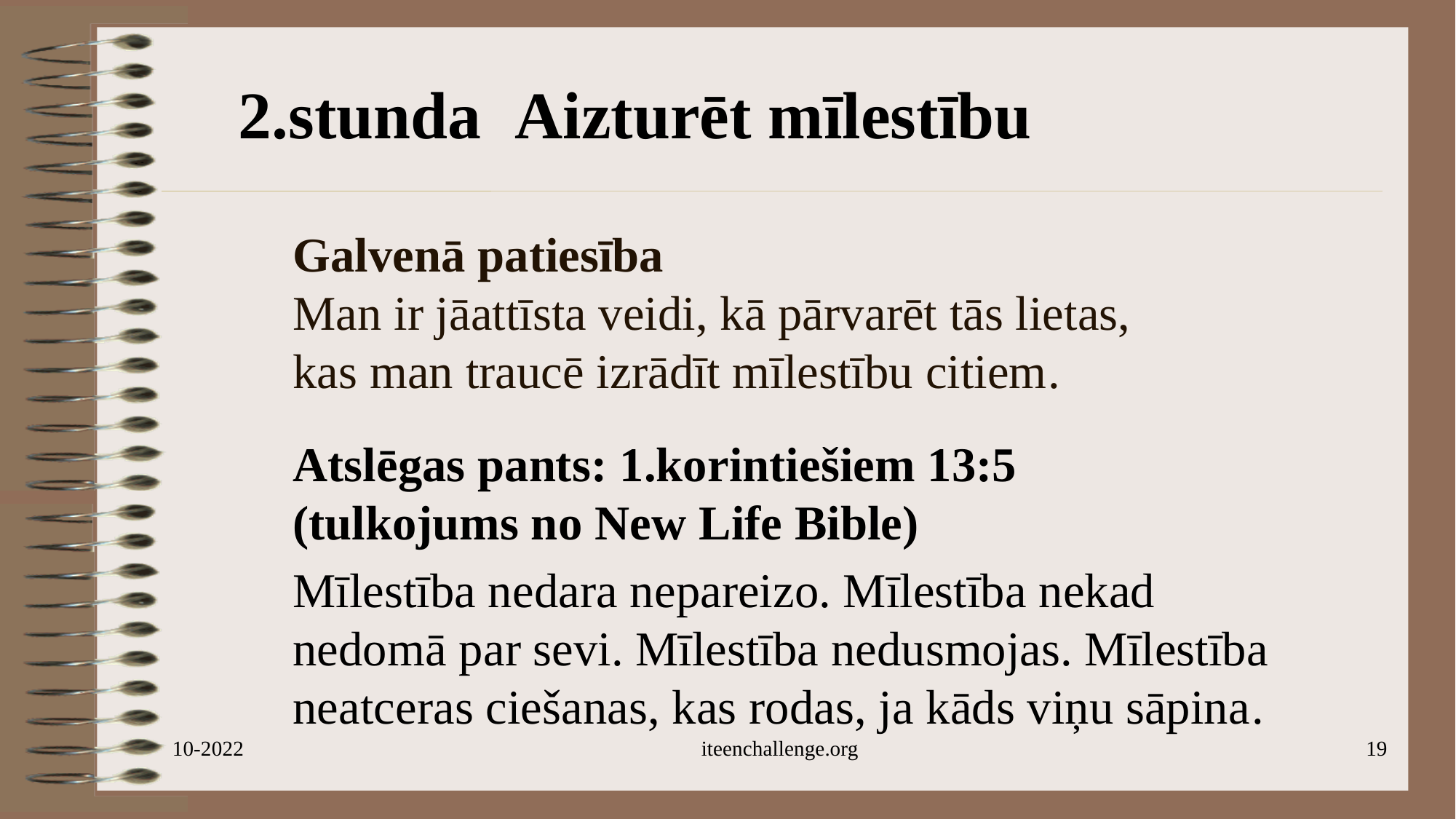

2.stunda  Aizturēt mīlestību
# Galvenā patiesība Man ir jāattīsta veidi, kā pārvarēt tās lietas, kas man traucē izrādīt mīlestību citiem.
Atslēgas pants: 1.korintiešiem 13:5
(tulkojums no New Life Bible)
Mīlestība nedara nepareizo. Mīlestība nekad nedomā par sevi. Mīlestība nedusmojas. Mīlestība neatceras ciešanas, kas rodas, ja kāds viņu sāpina.
10-2022
iteenchallenge.org
19